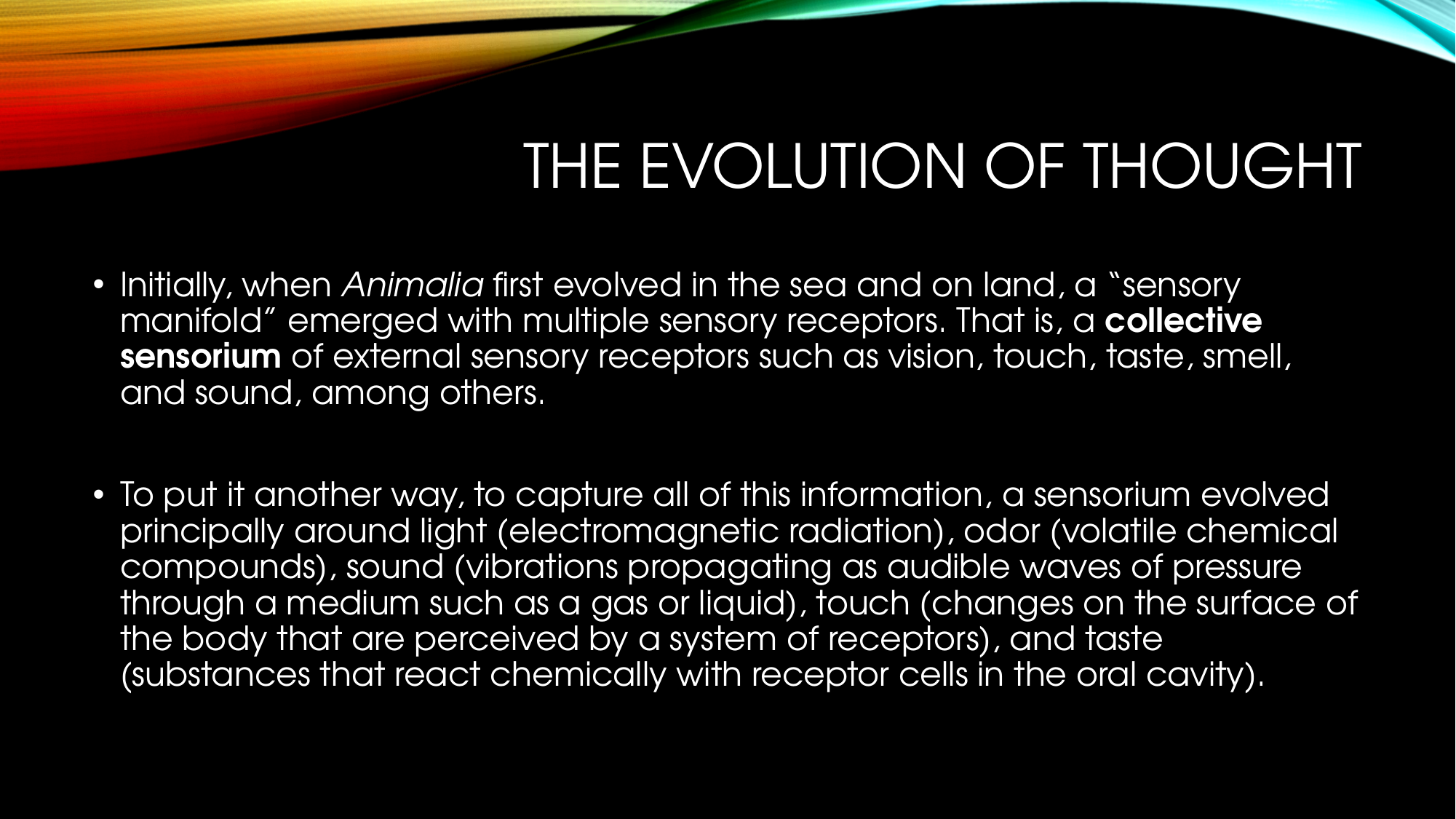

# The evolution of thought
Initially, when Animalia first evolved in the sea and on land, a “sensory manifold” emerged with multiple sensory receptors. That is, a collective sensorium of external sensory receptors such as vision, touch, taste, smell, and sound, among others.

To put it another way, to capture all of this information, a sensorium evolved principally around light (electromagnetic radiation), odor (volatile chemical compounds), sound (vibrations propagating as audible waves of pressure through a medium such as a gas or liquid), touch (changes on the surface of the body that are perceived by a system of receptors), and taste (substances that react chemically with receptor cells in the oral cavity).